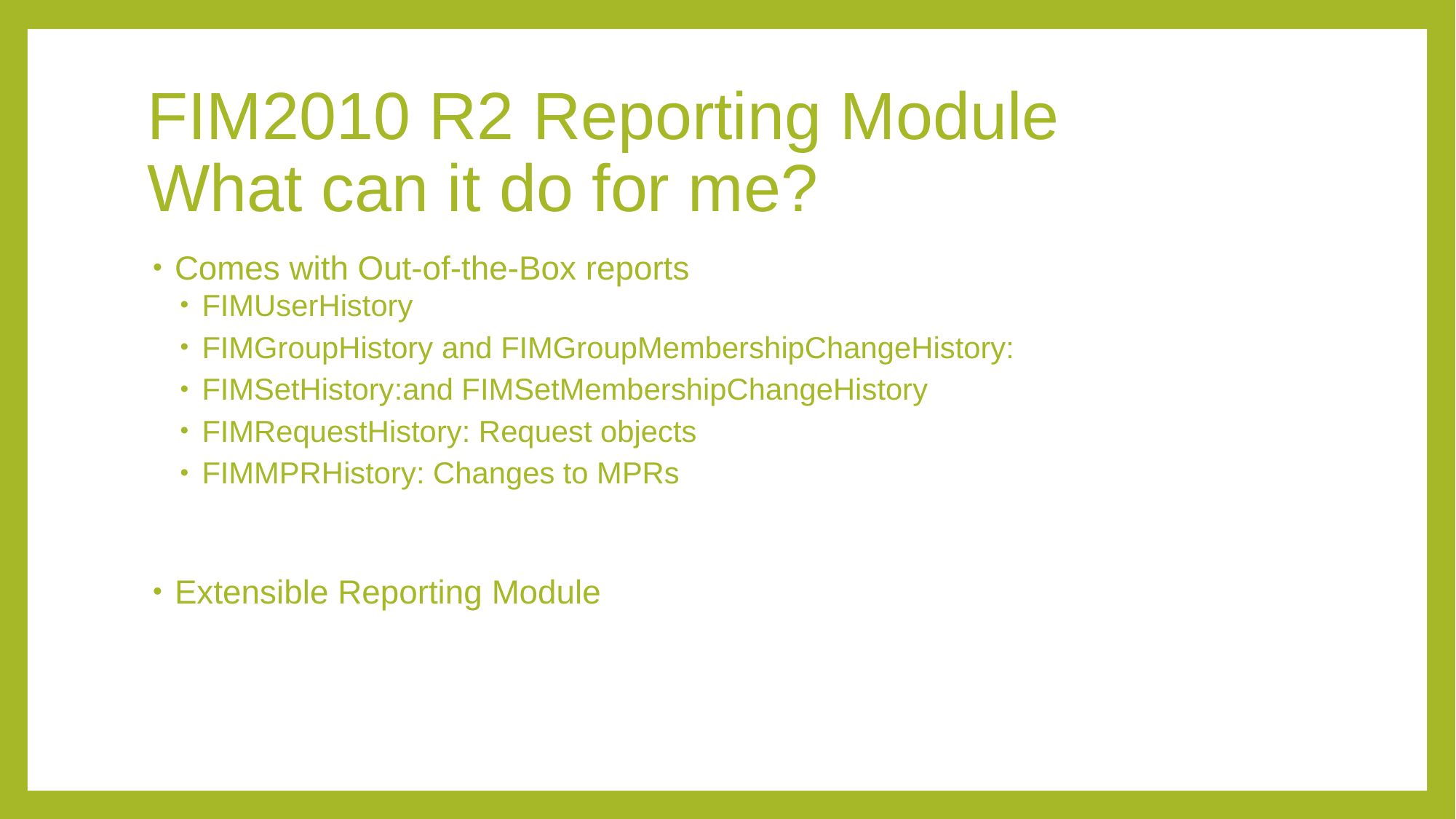

# FIM2010 R2 Reporting Module What can it do for me?
Comes with Out-of-the-Box reports
FIMUserHistory
FIMGroupHistory and FIMGroupMembershipChangeHistory:
FIMSetHistory:and FIMSetMembershipChangeHistory
FIMRequestHistory: Request objects
FIMMPRHistory: Changes to MPRs

Extensible Reporting Module